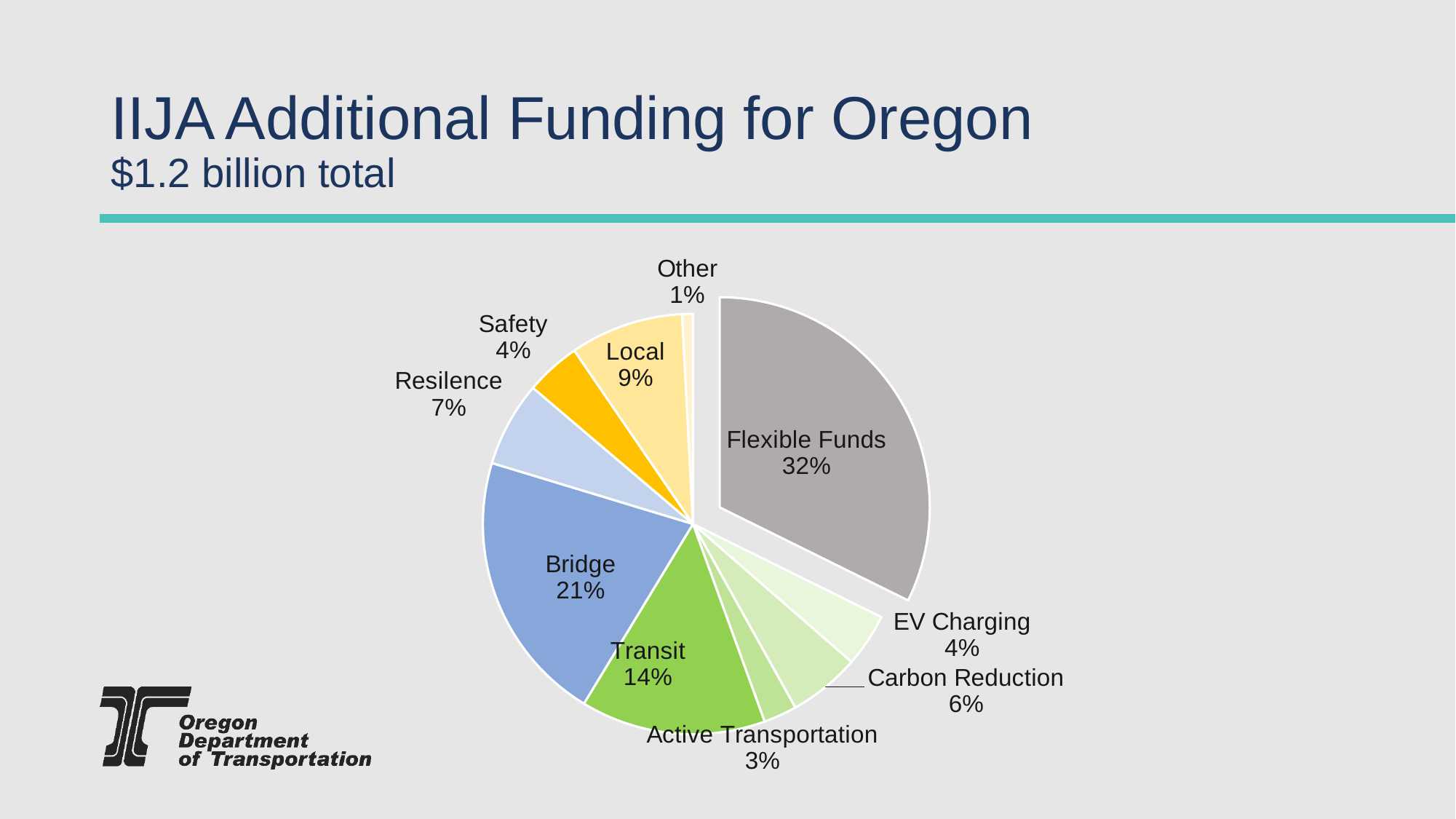

# IIJA Additional Funding for Oregon $1.2 billion total

### Chart

| Category |  |
|---|---|
| Flexible Funds | 412582476.0 |
| EV Charging | 52249355.0 |
| Carbon Reduction | 70337676.41999999 |
| Active Transportation | 32707479.204975795 |
| Transit | 181745588.0 |
| Bridge | 268222155.0 |
| Resilence | 83419354.38 |
| Safety | 54083274.479999974 |
| Local | 111414668.25698262 |
| Other | 10564770.72 |